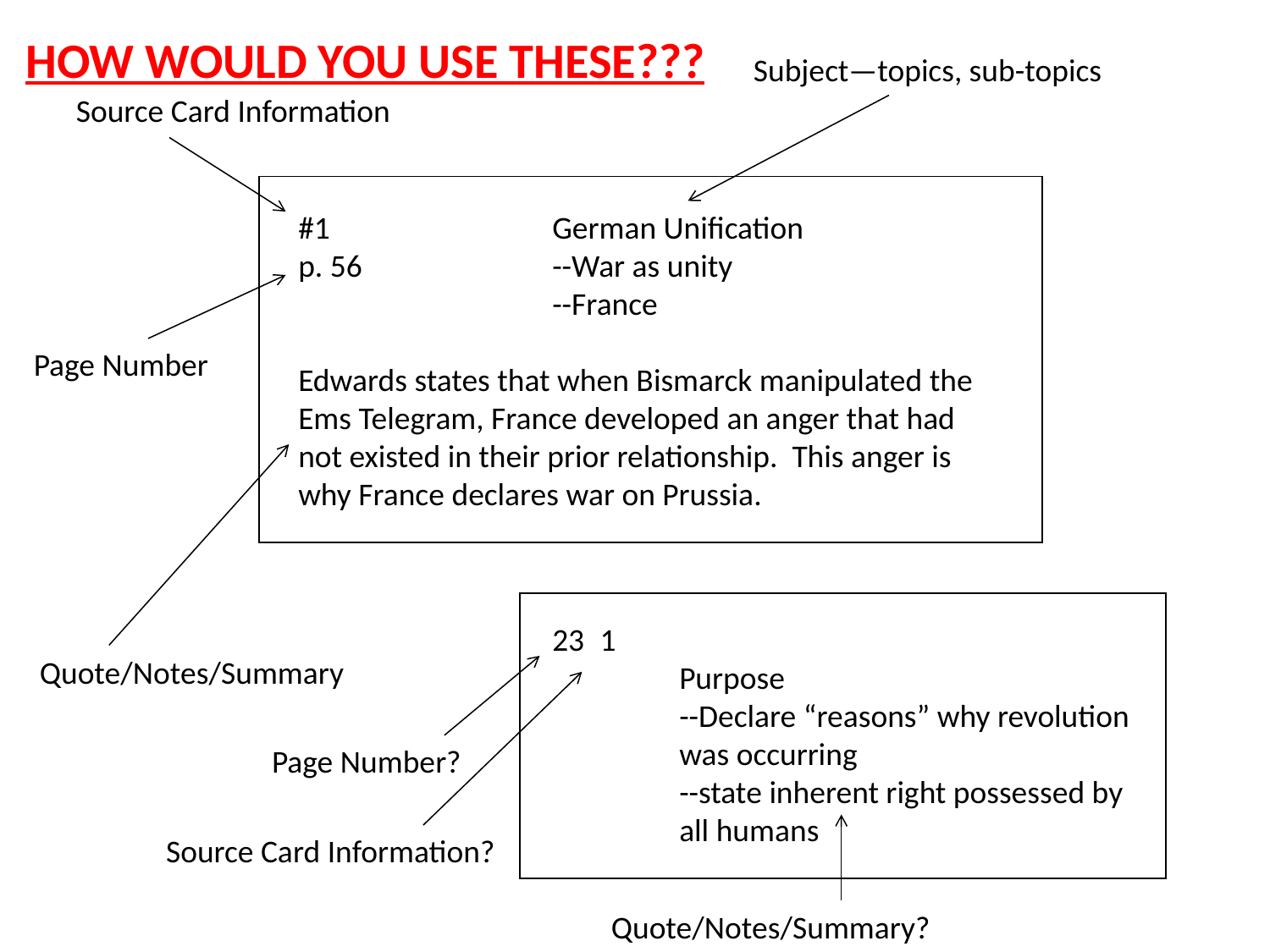

HOW WOULD YOU USE THESE???
Subject—topics, sub-topics
Source Card Information
|  |
| --- |
#1		German Unification
p. 56		--War as unity
		--France

Edwards states that when Bismarck manipulated the Ems Telegram, France developed an anger that had not existed in their prior relationship.  This anger is why France declares war on Prussia.
Page Number
|  |
| --- |
1
Purpose
--Declare “reasons” why revolution was occurring
--state inherent right possessed by all humans
Quote/Notes/Summary
Page Number?
Source Card Information?
Quote/Notes/Summary?